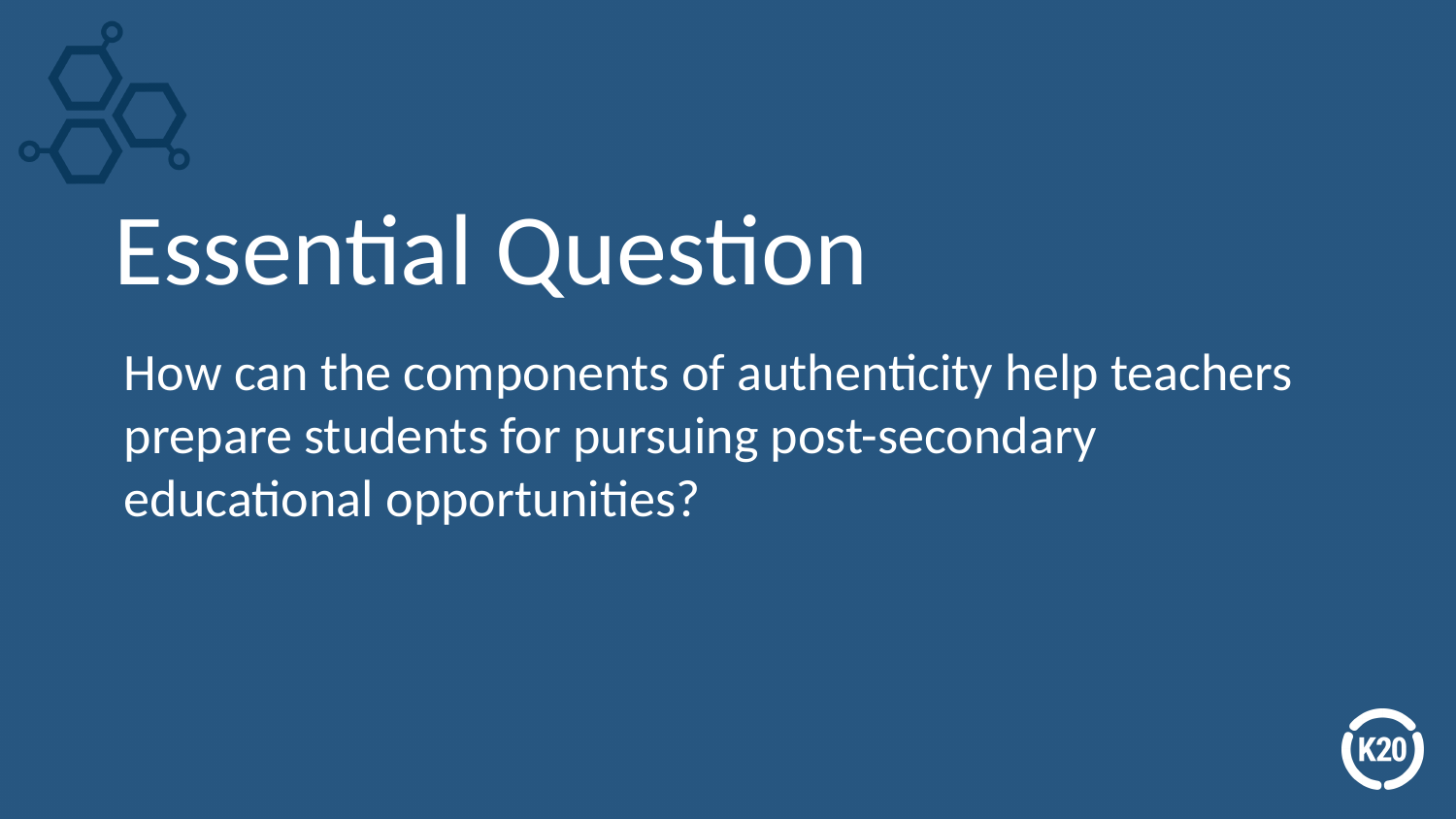

Essential Question
How can the components of authenticity help teachers prepare students for pursuing post-secondary educational opportunities?